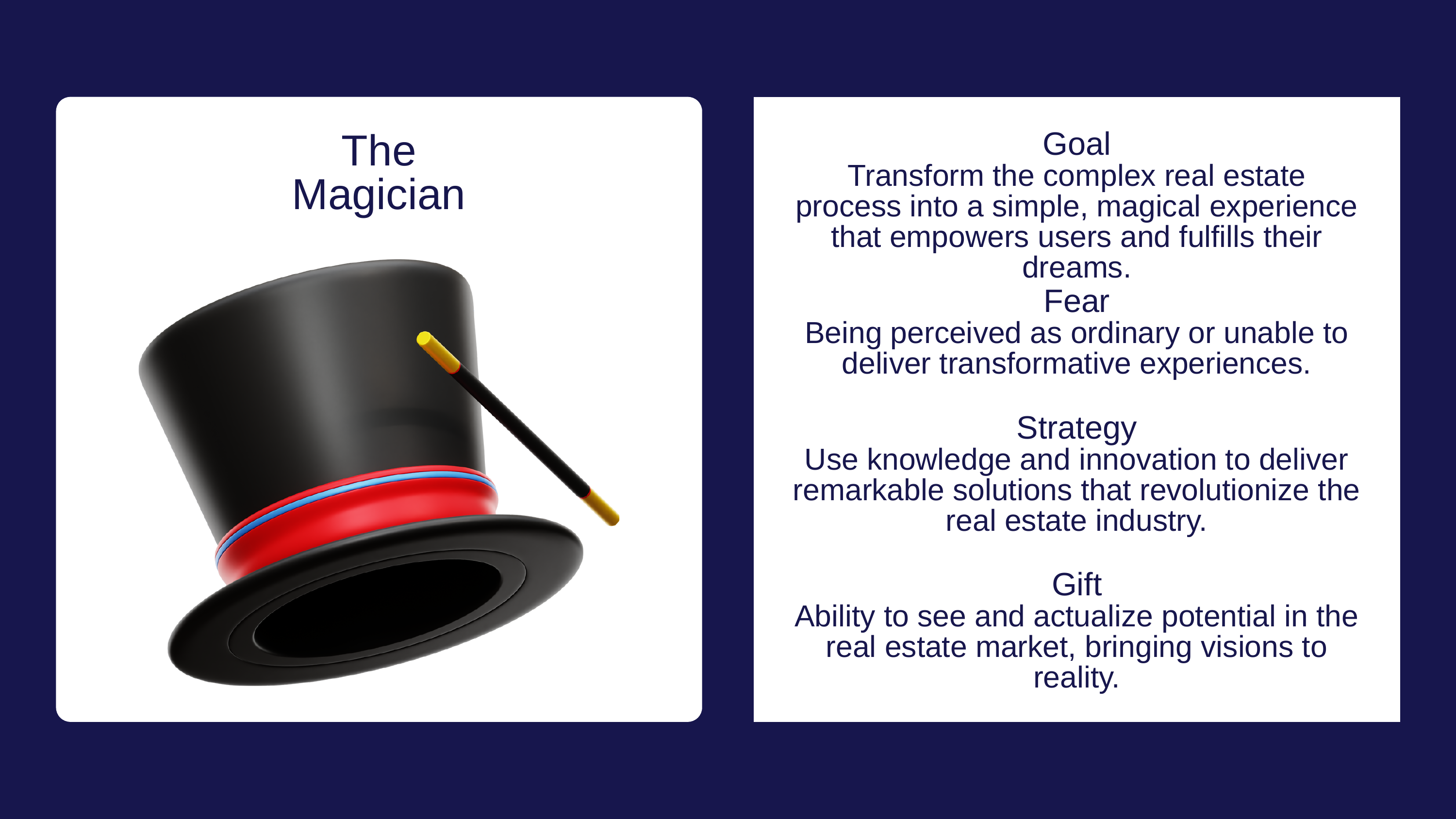

Goal
Transform the complex real estate process into a simple, magical experience that empowers users and fulfills their dreams.
The Magician

Fear
Being perceived as ordinary or unable to deliver transformative experiences.
Strategy
Use knowledge and innovation to deliver remarkable solutions that revolutionize the real estate industry.
Gift
Ability to see and actualize potential in the real estate market, bringing visions to reality.